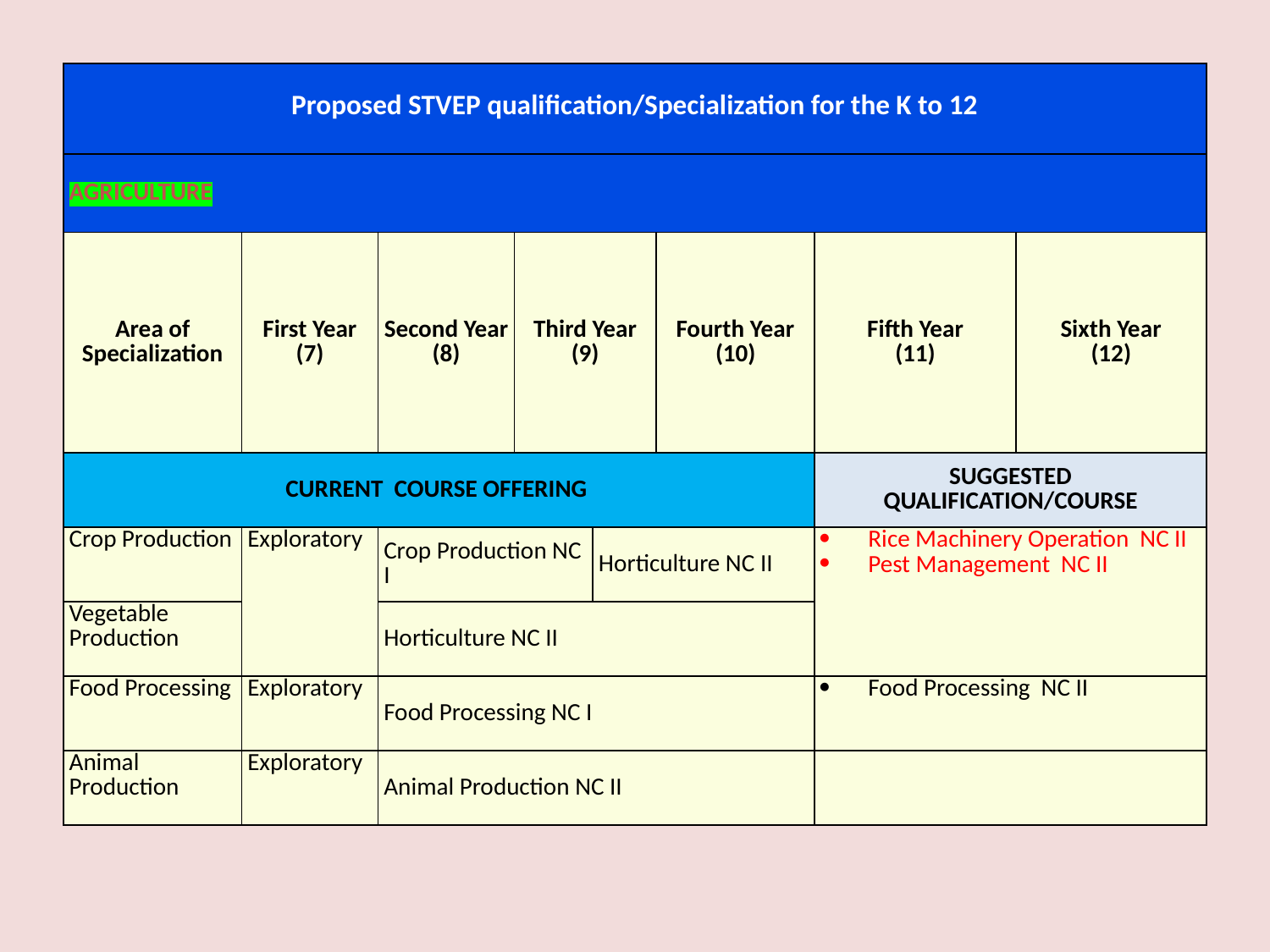

| Proposed STVEP qualification/Specialization for the K to 12 |  |  |  |  |  |  |  |
| --- | --- | --- | --- | --- | --- | --- | --- |
| AGRICULTURE |  |  |  |  |  |  |  |
| Area of Specialization | First Year (7) | Second Year (8) | Third Year (9) |  | Fourth Year (10) | Fifth Year (11) | Sixth Year (12) |
| CURRENT COURSE OFFERING |  |  |  |  |  | SUGGESTED QUALIFICATION/COURSE |  |
| Crop Production | Exploratory | Crop Production NC I |  | Horticulture NC II |  | Rice Machinery Operation NC II Pest Management NC II |  |
| Vegetable Production |  | Horticulture NC II |  |  |  |  |  |
| Food Processing | Exploratory | Food Processing NC I |  |  |  | Food Processing NC II |  |
| Animal Production | Exploratory | Animal Production NC II |  |  |  |  |  |